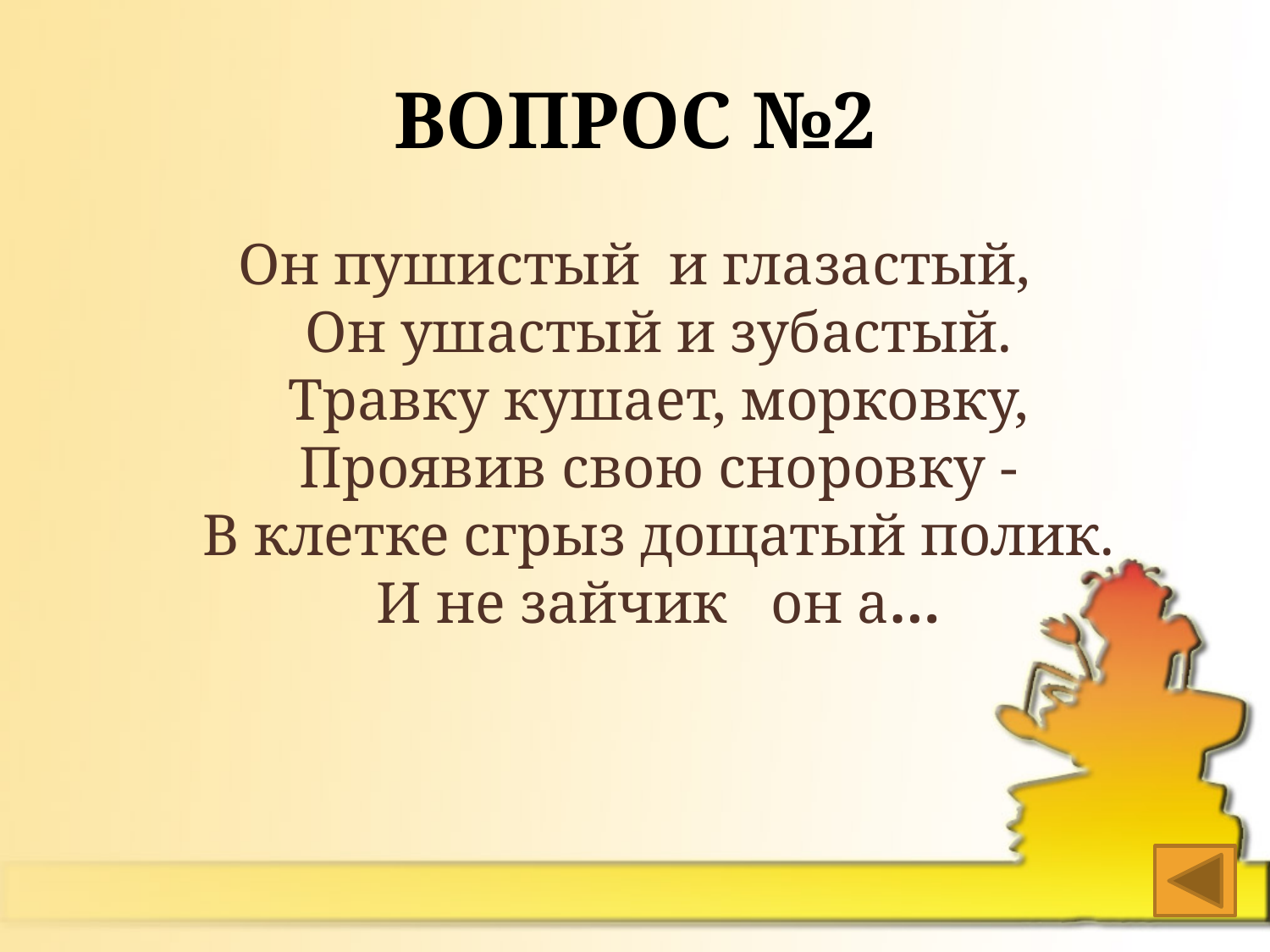

# Вопрос №2
Он пушистый  и глазастый,
Он ушастый и зубастый.
Травку кушает, морковку,
Проявив свою сноровку -
В клетке сгрыз дощатый полик.
И не зайчик   он а…